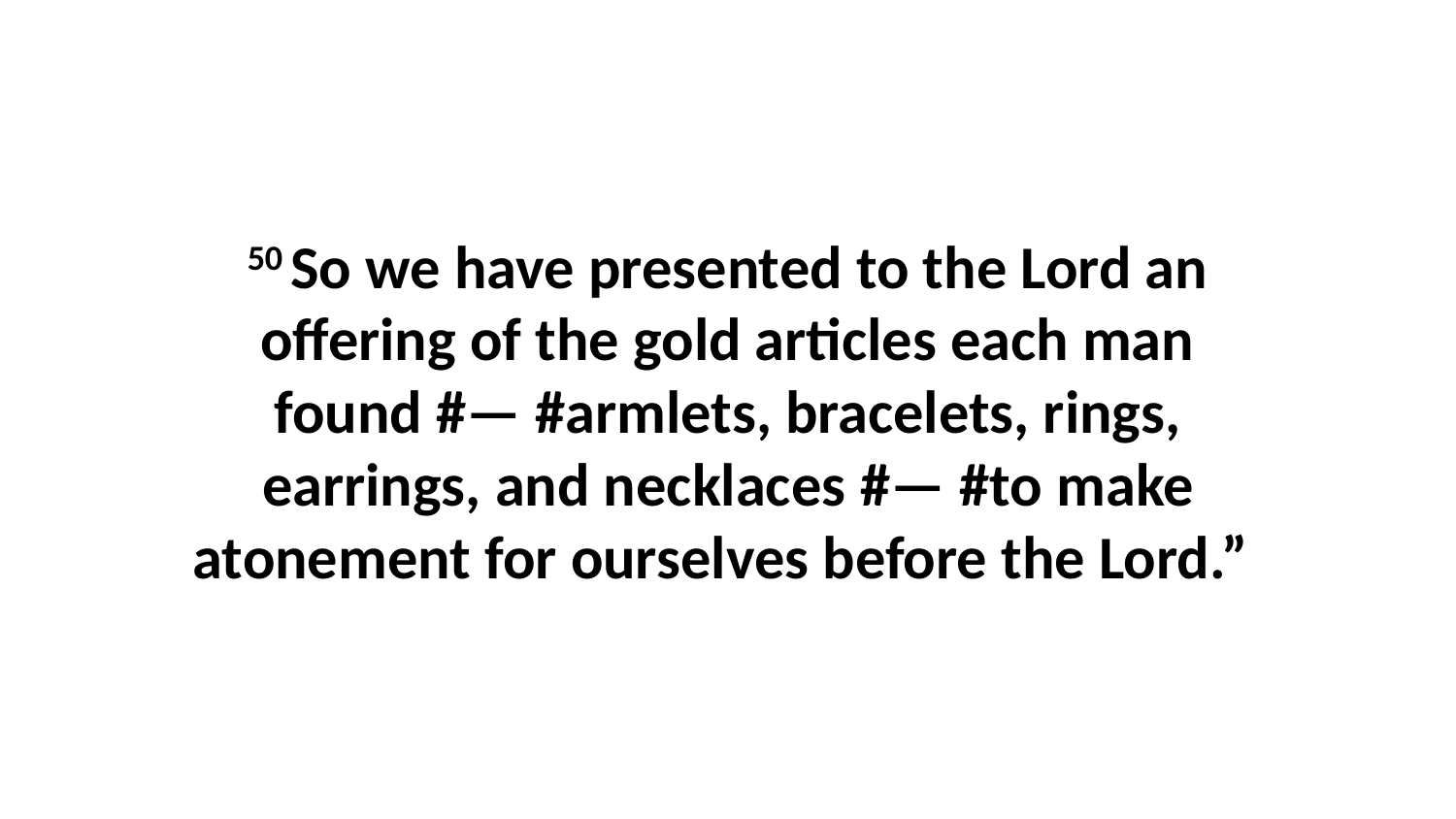

50 So we have presented to the Lord an offering of the gold articles each man found #— #armlets, bracelets, rings, earrings, and necklaces #— #to make atonement for ourselves before the Lord.”